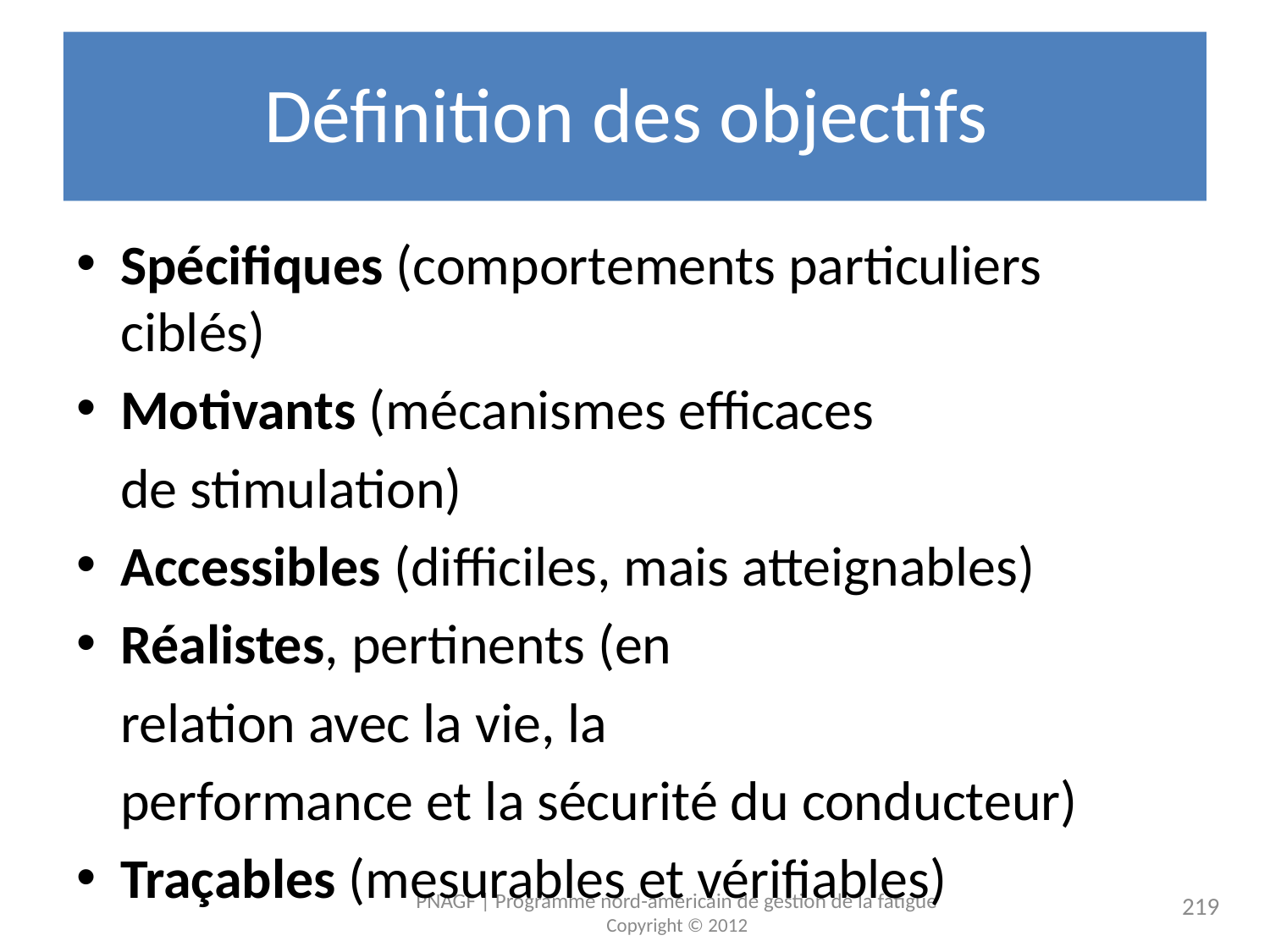

# Définition des objectifs
Spécifiques (comportements particuliers ciblés)
Motivants (mécanismes efficaces
	de stimulation)
Accessibles (difficiles, mais atteignables)
Réalistes, pertinents (en
	relation avec la vie, la
	performance et la sécurité du conducteur)
Traçables (mesurables et vérifiables)